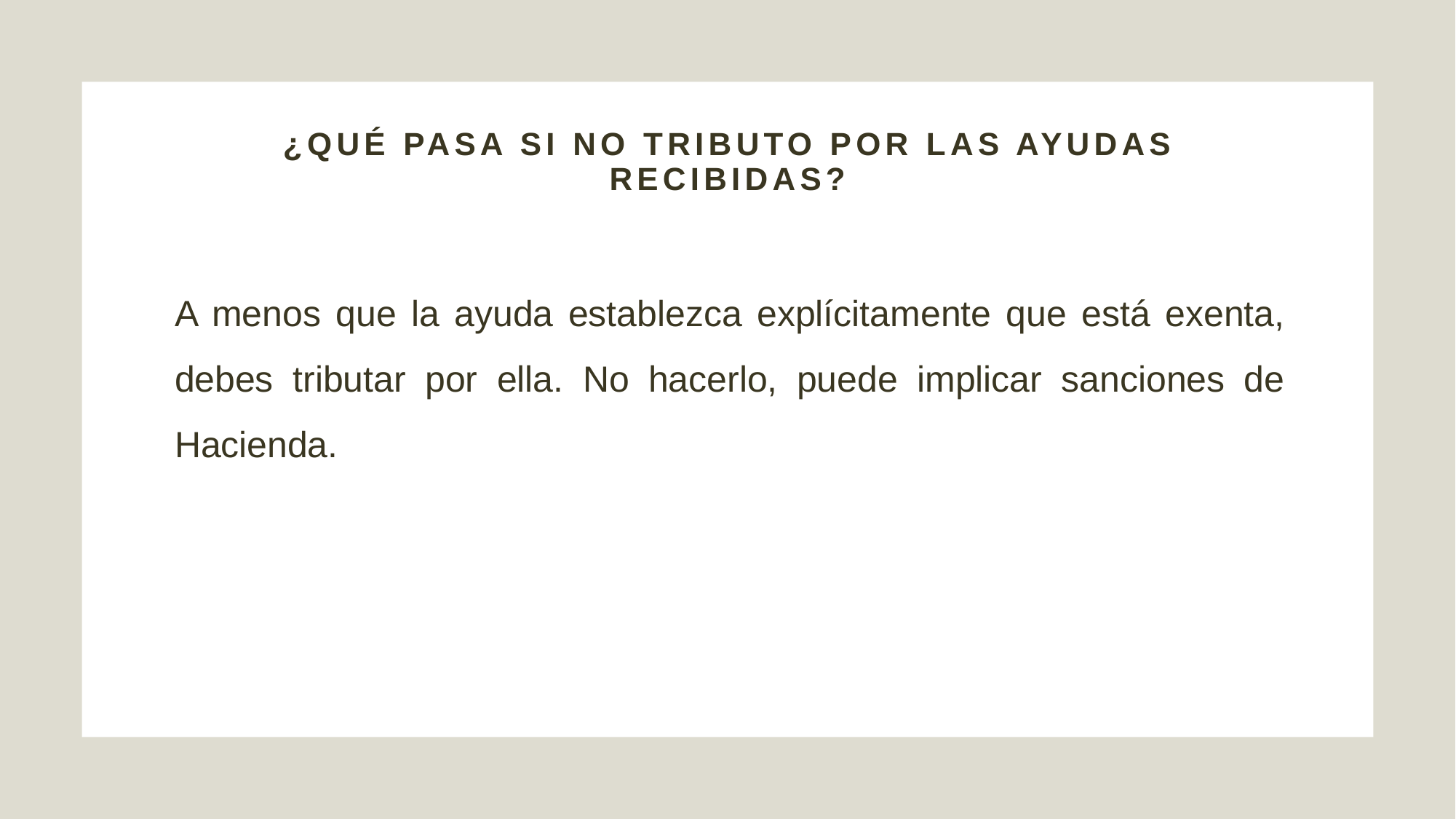

# ¿QUÉ PASA SI NO TRIBUTO POR LAS AYUDAS RECIBIDAS?
A menos que la ayuda establezca explícitamente que está exenta, debes tributar por ella. No hacerlo, puede implicar sanciones de Hacienda.
www.ortsconsultores.es